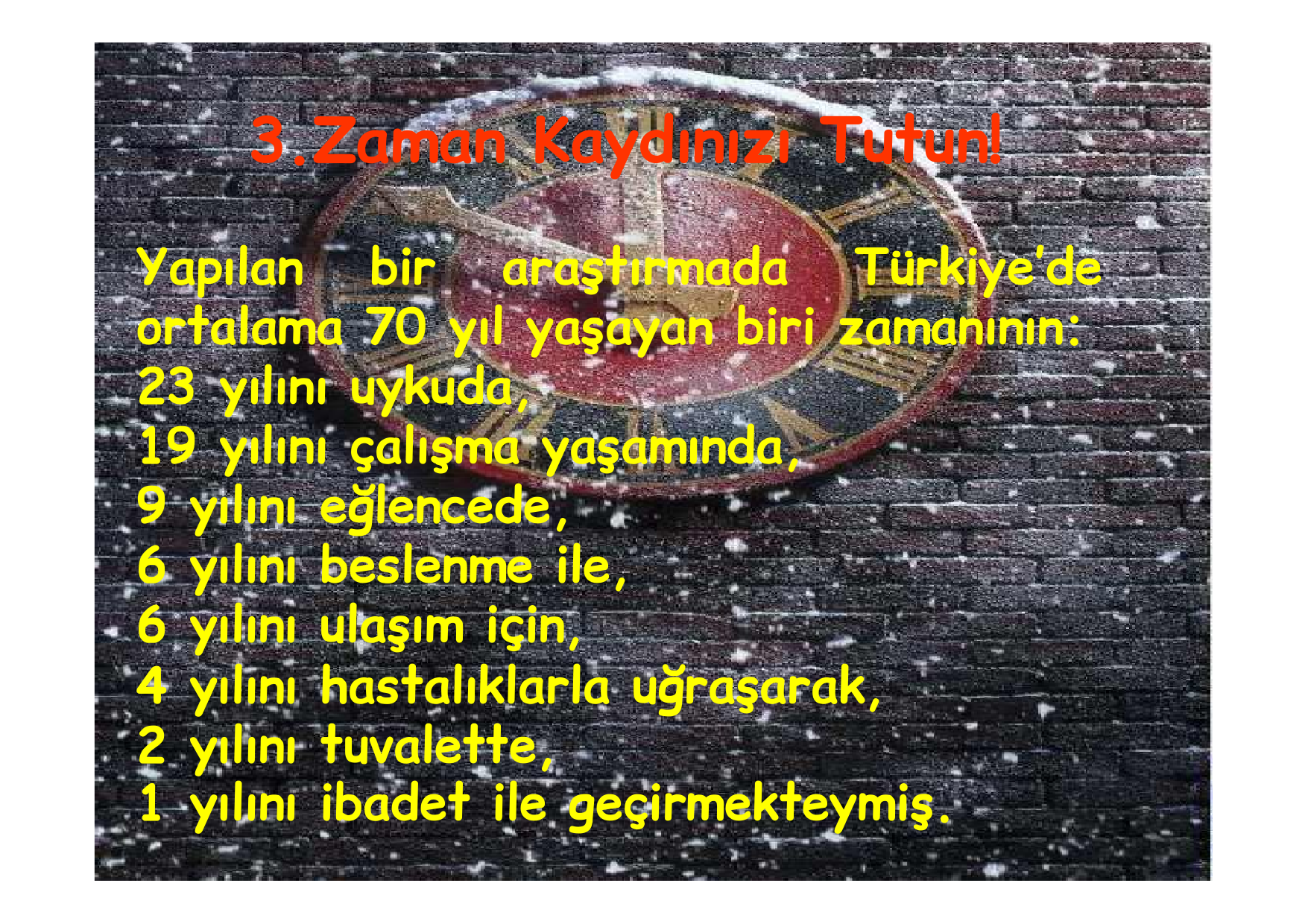

# 3.Zaman Kaydınızı Tutun!
Yapılan	bir		araştırmada	Türkiye’de  ortalama 70	yıl yaşayan biri zamanının:  23	yılını uykuda,
19	yılını çalışma yaşamında,  9	yılını eğlencede,
6	yılını beslenme ile,  6	yılını ulaşım için,
4	yılını hastalıklarla uğraşarak,  2	yılını tuvalette,
1	yılını ibadet ile geçirmekteymiş.